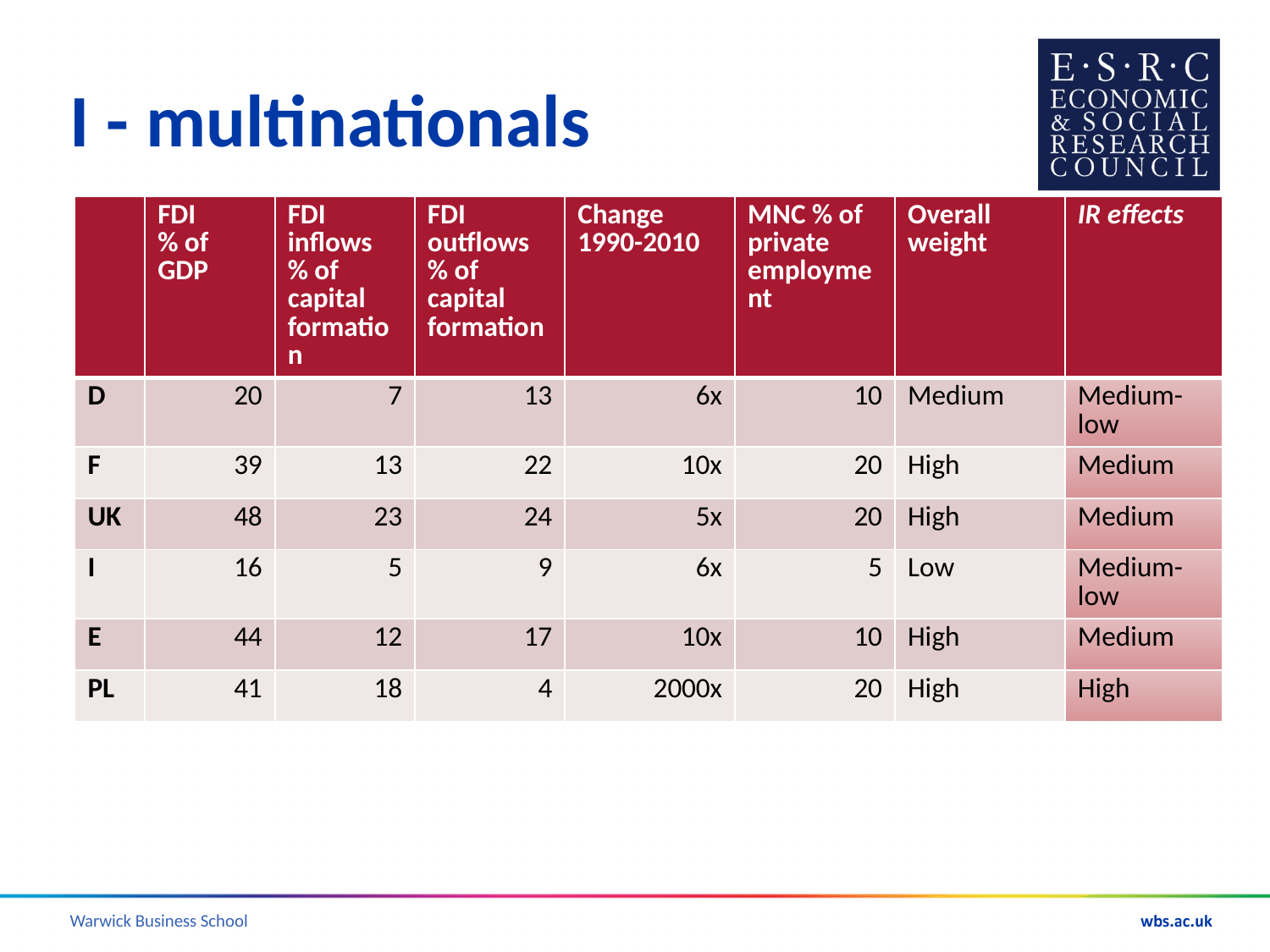

# I - multinationals
|  | FDI % of GDP | FDI inflows % of capital formation | FDI outflows % of capital formation | Change 1990-2010 | MNC % of private employment | Overall weight | IR effects |
| --- | --- | --- | --- | --- | --- | --- | --- |
| D | 20 | 7 | 13 | 6x | 10 | Medium | Medium-low |
| F | 39 | 13 | 22 | 10x | 20 | High | Medium |
| UK | 48 | 23 | 24 | 5x | 20 | High | Medium |
| I | 16 | 5 | 9 | 6x | 5 | Low | Medium-low |
| E | 44 | 12 | 17 | 10x | 10 | High | Medium |
| PL | 41 | 18 | 4 | 2000x | 20 | High | High |